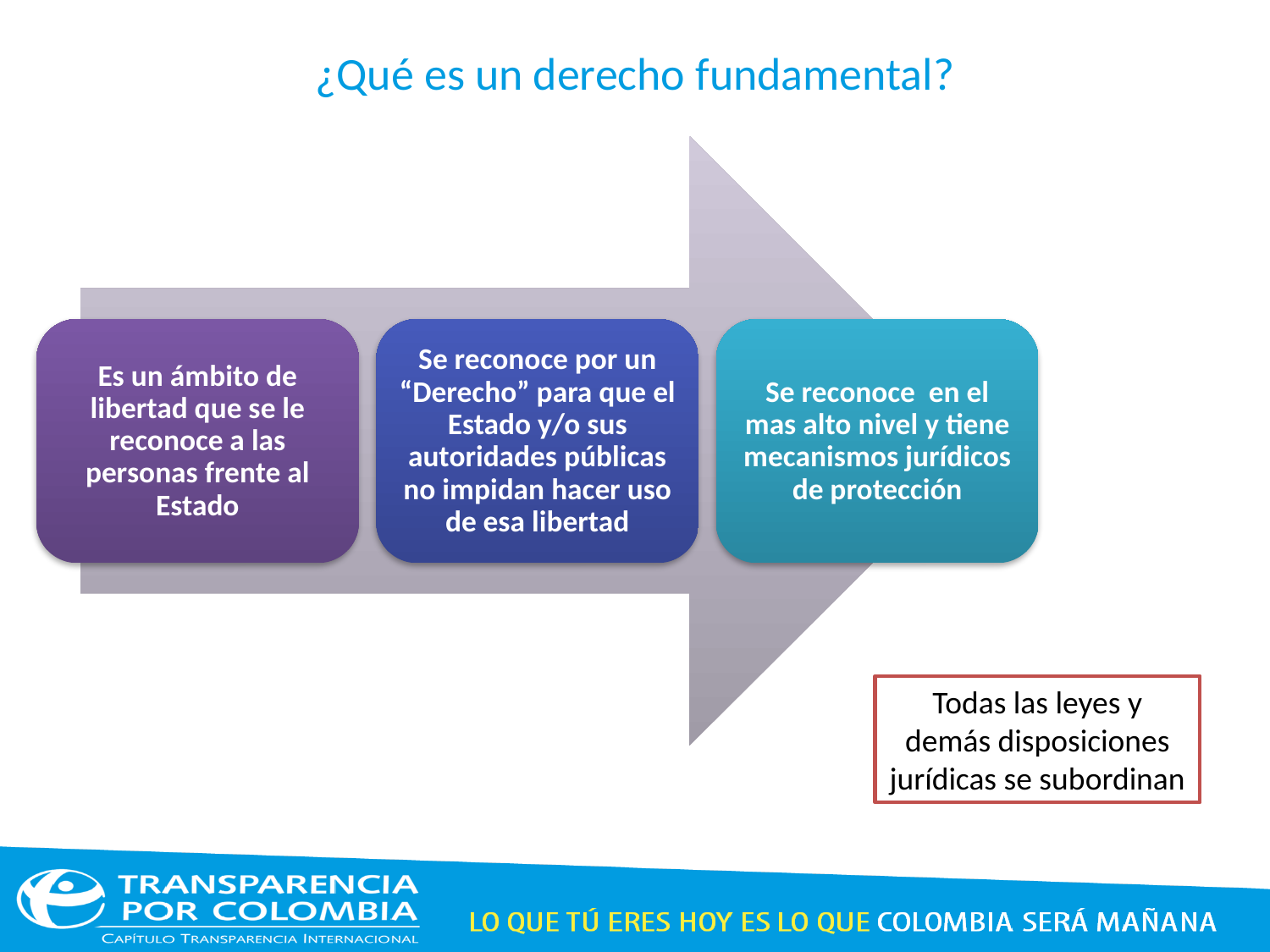

# ¿Qué es un derecho fundamental?
Es un ámbito de libertad que se le reconoce a las personas frente al Estado
Se reconoce por un “Derecho” para que el Estado y/o sus autoridades públicas no impidan hacer uso de esa libertad
Se reconoce  en el mas alto nivel y tiene mecanismos jurídicos de protección
Todas las leyes y demás disposiciones jurídicas se subordinan